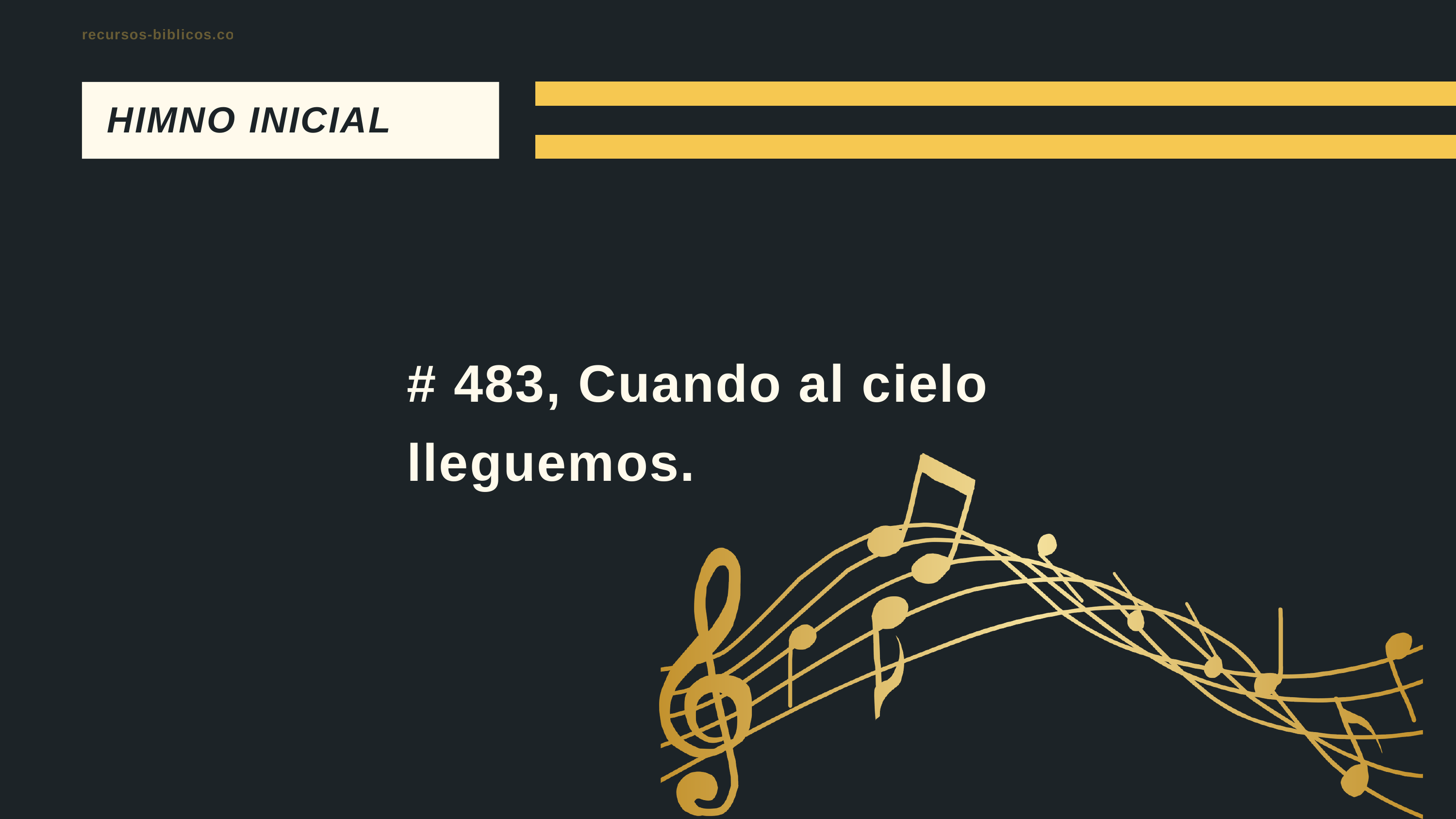

recursos-biblicos.com

HIMNO INICIAL
# 483, Cuando al cielo lleguemos.